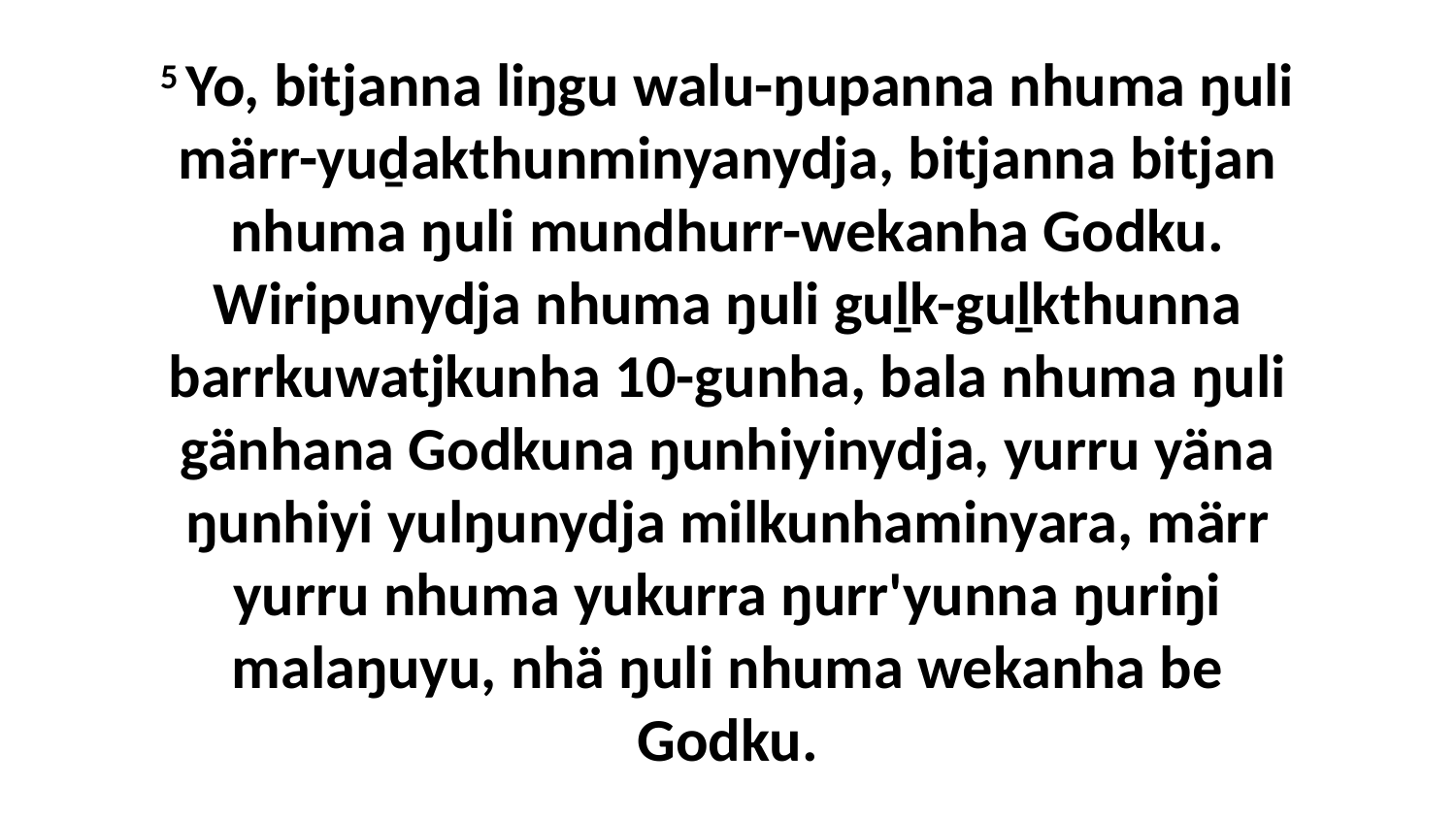

5 Yo, bitjanna liŋgu walu-ŋupanna nhuma ŋuli märr-yuḏakthunminyanydja, bitjanna bitjan nhuma ŋuli mundhurr-wekanha Godku. Wiripunydja nhuma ŋuli guḻk-guḻkthunna barrkuwatjkunha 10-gunha, bala nhuma ŋuli gänhana Godkuna ŋunhiyinydja, yurru yäna ŋunhiyi yulŋunydja milkunhaminyara, märr yurru nhuma yukurra ŋurr'yunna ŋuriŋi malaŋuyu, nhä ŋuli nhuma wekanha be Godku.